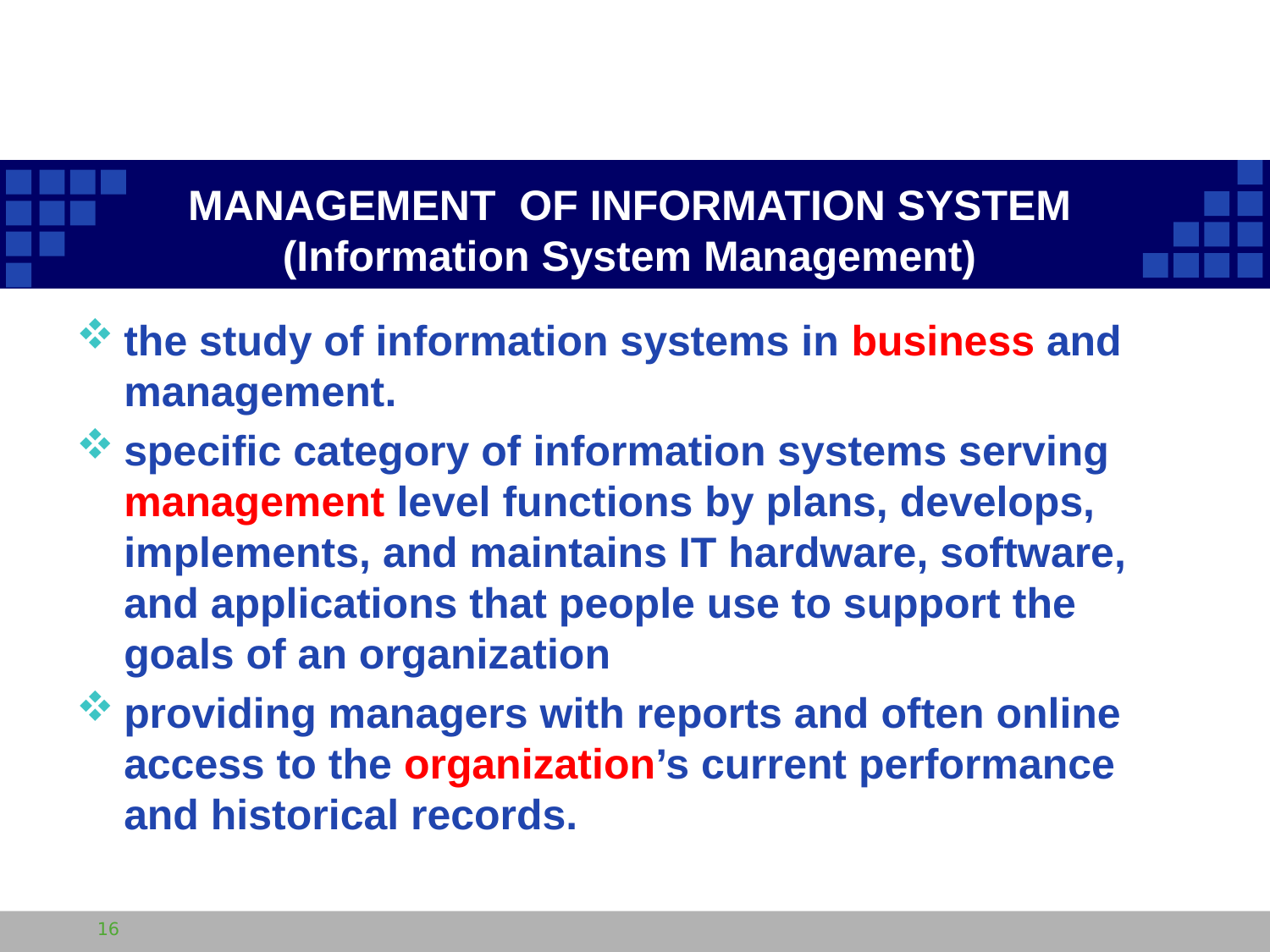

# MANAGEMENT  OF INFORMATION SYSTEM (Information System Management)
the study of information systems in business and management.
specific category of information systems serving management level functions by plans, develops, implements, and maintains IT hardware, software, and applications that people use to support the goals of an organization
providing managers with reports and often online access to the organization’s current performance and historical records.
16